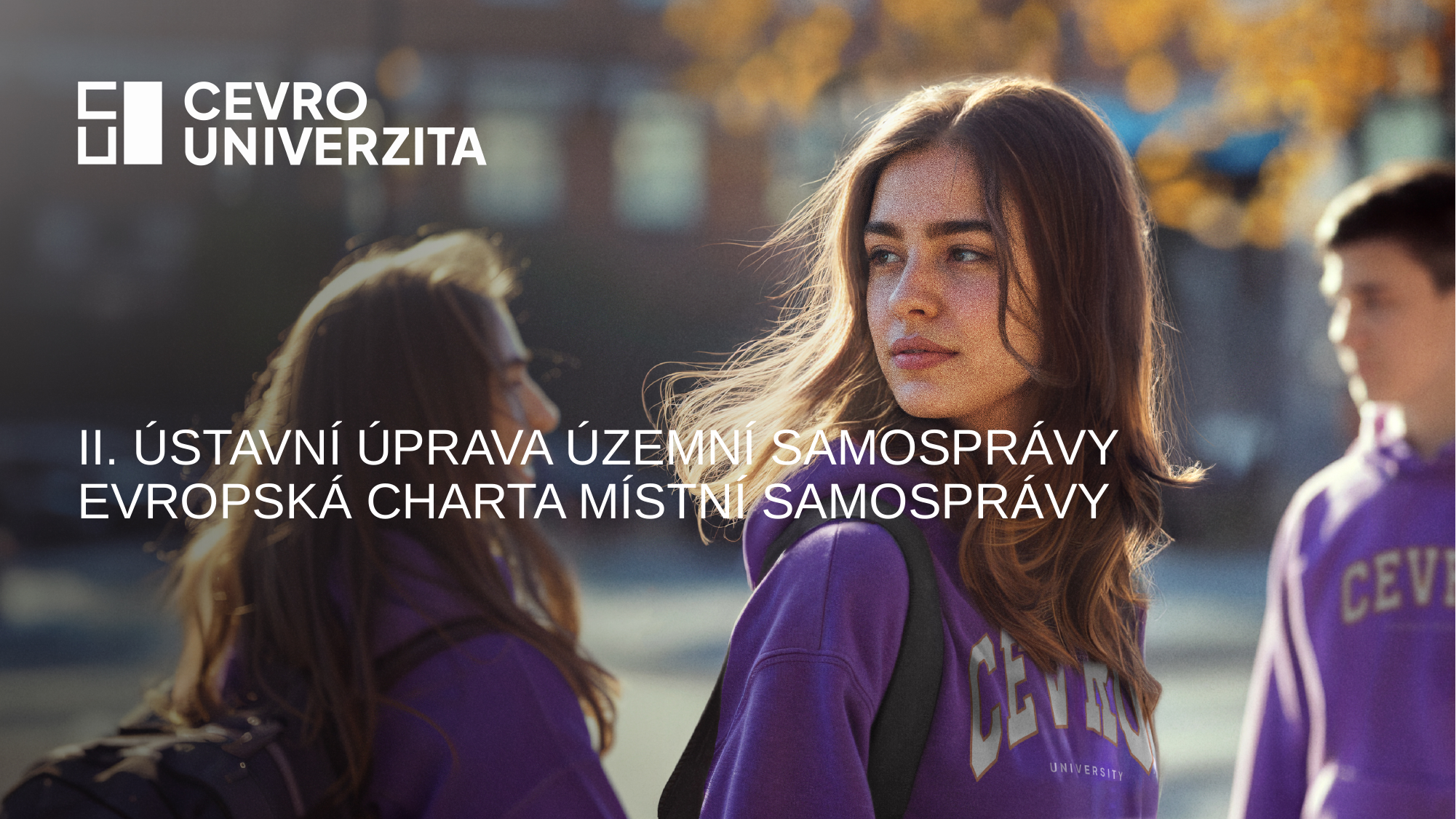

# II. Ústavní úprava územní samosprávy Evropská charta místní samosprávy